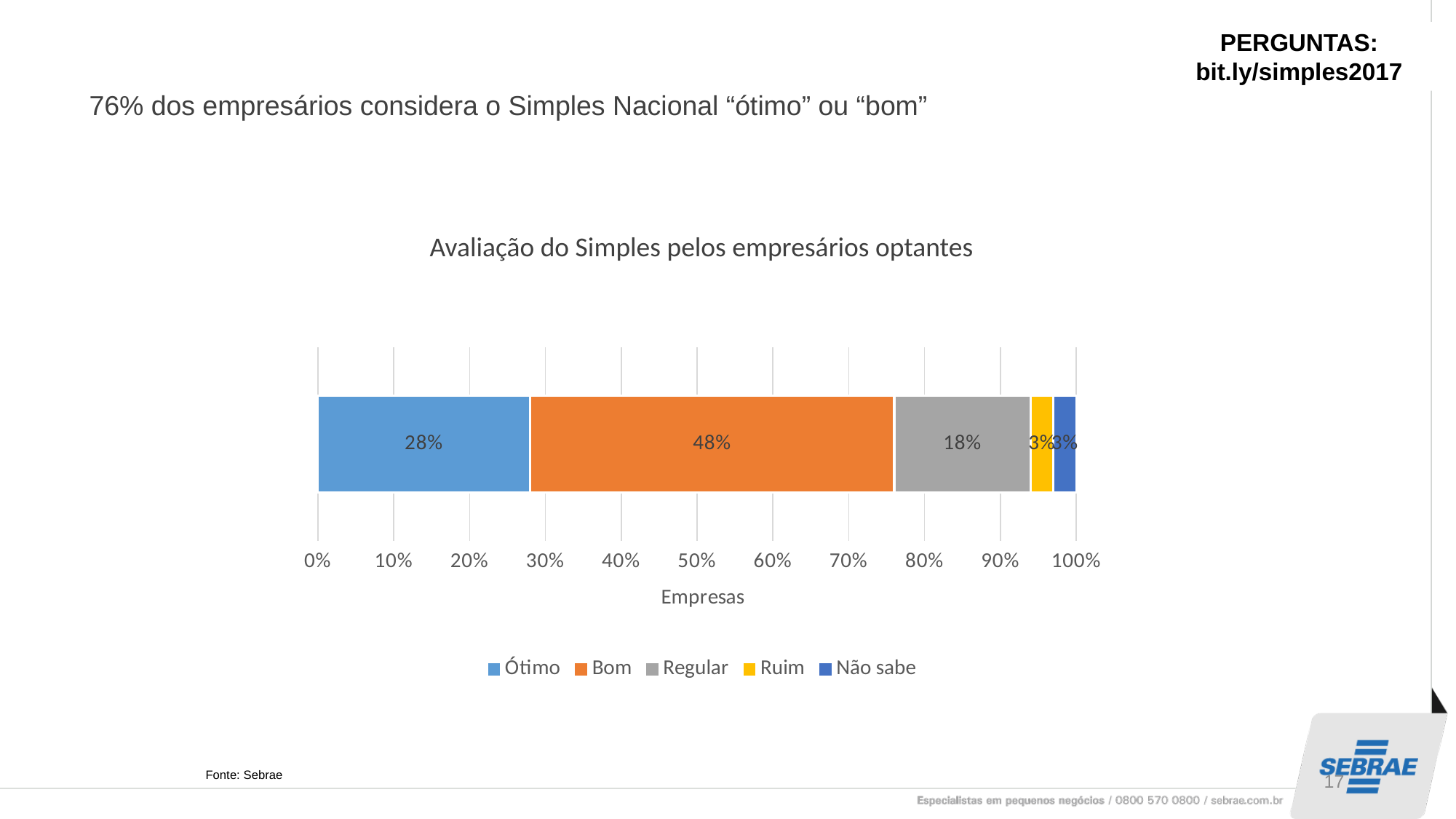

PERGUNTAS:
bit.ly/simples2017
76% dos empresários considera o Simples Nacional “ótimo” ou “bom”
Avaliação do Simples pelos empresários optantes

### Chart

| Category | Ótimo | Bom | Regular | Ruim | Não sabe |
|---|---|---|---|---|---|
17
Fonte: Sebrae